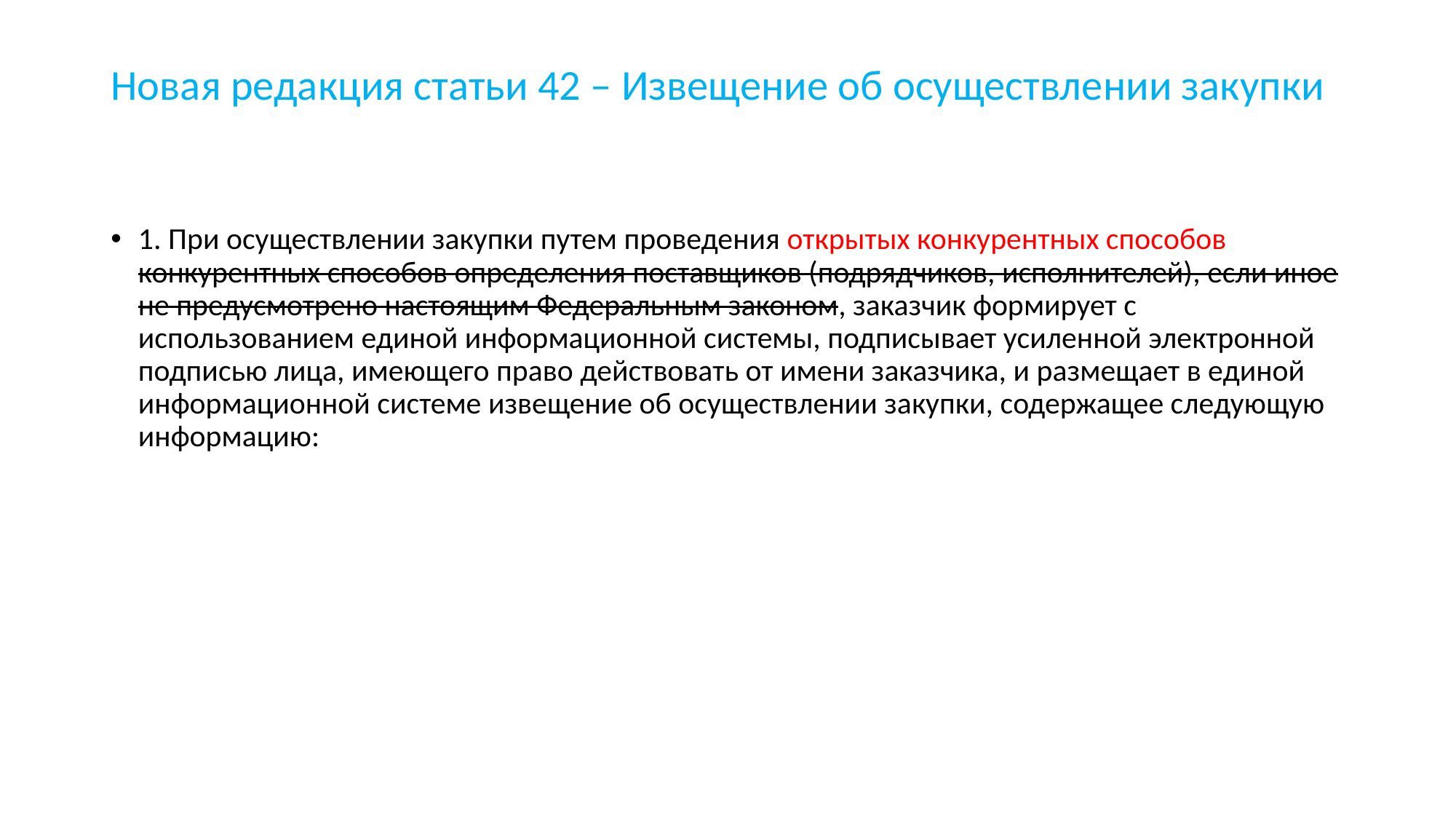

# Новая редакция статьи 42 – Извещение об осуществлении закупки
1. При осуществлении закупки путем проведения открытых конкурентных способов  конкурентных способов определения поставщиков (подрядчиков, исполнителей), если иное не предусмотрено настоящим Федеральным законом, заказчик формирует с использованием единой информационной системы, подписывает усиленной электронной подписью лица, имеющего право действовать от имени заказчика, и размещает в единой информационной системе извещение об осуществлении закупки, содержащее следующую информацию: